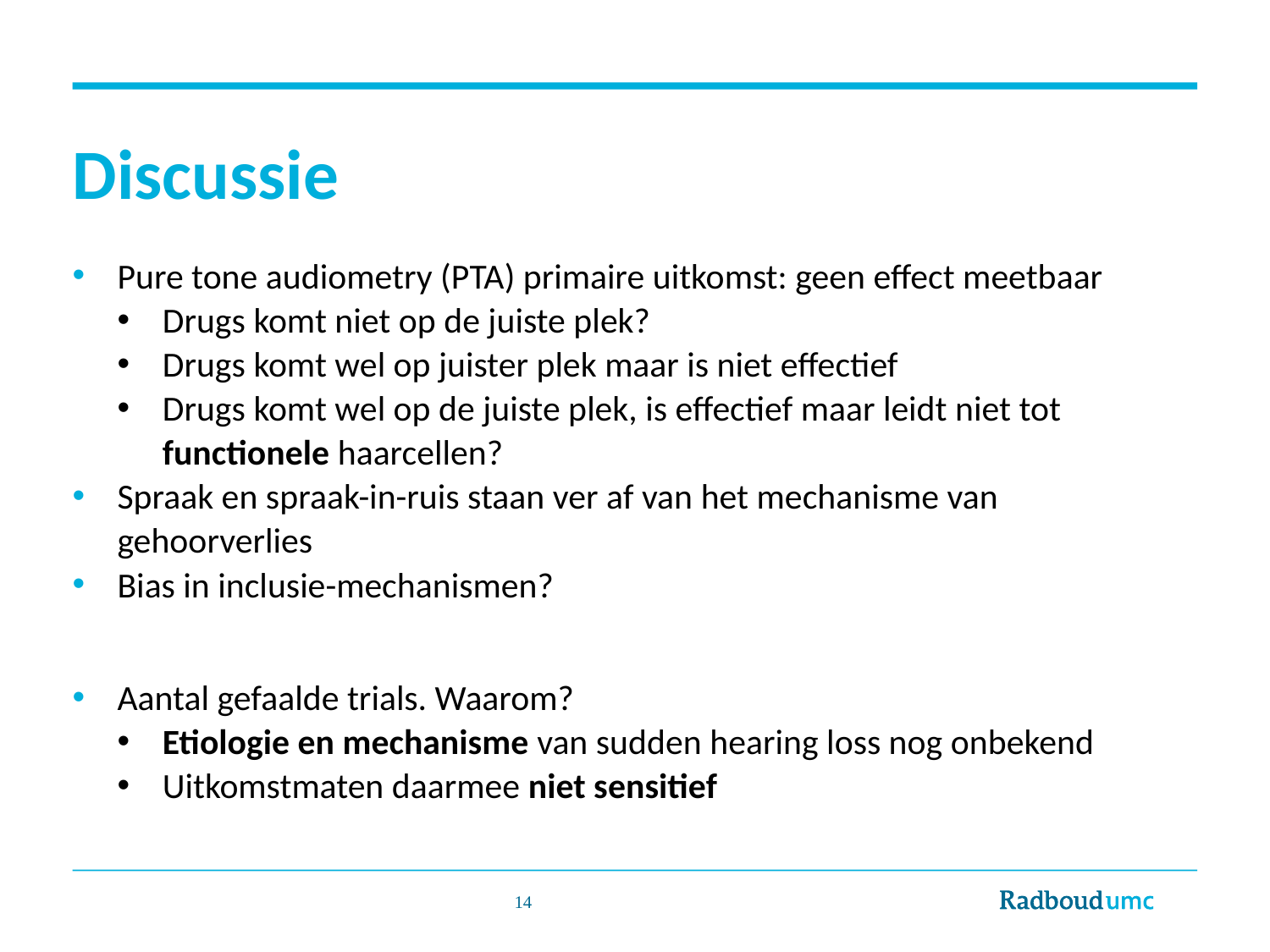

# Discussie
Pure tone audiometry (PTA) primaire uitkomst: geen effect meetbaar
Drugs komt niet op de juiste plek?
Drugs komt wel op juister plek maar is niet effectief
Drugs komt wel op de juiste plek, is effectief maar leidt niet tot functionele haarcellen?
Spraak en spraak-in-ruis staan ver af van het mechanisme van gehoorverlies
Bias in inclusie-mechanismen?

Aantal gefaalde trials. Waarom?
Etiologie en mechanisme van sudden hearing loss nog onbekend
Uitkomstmaten daarmee niet sensitief
	14